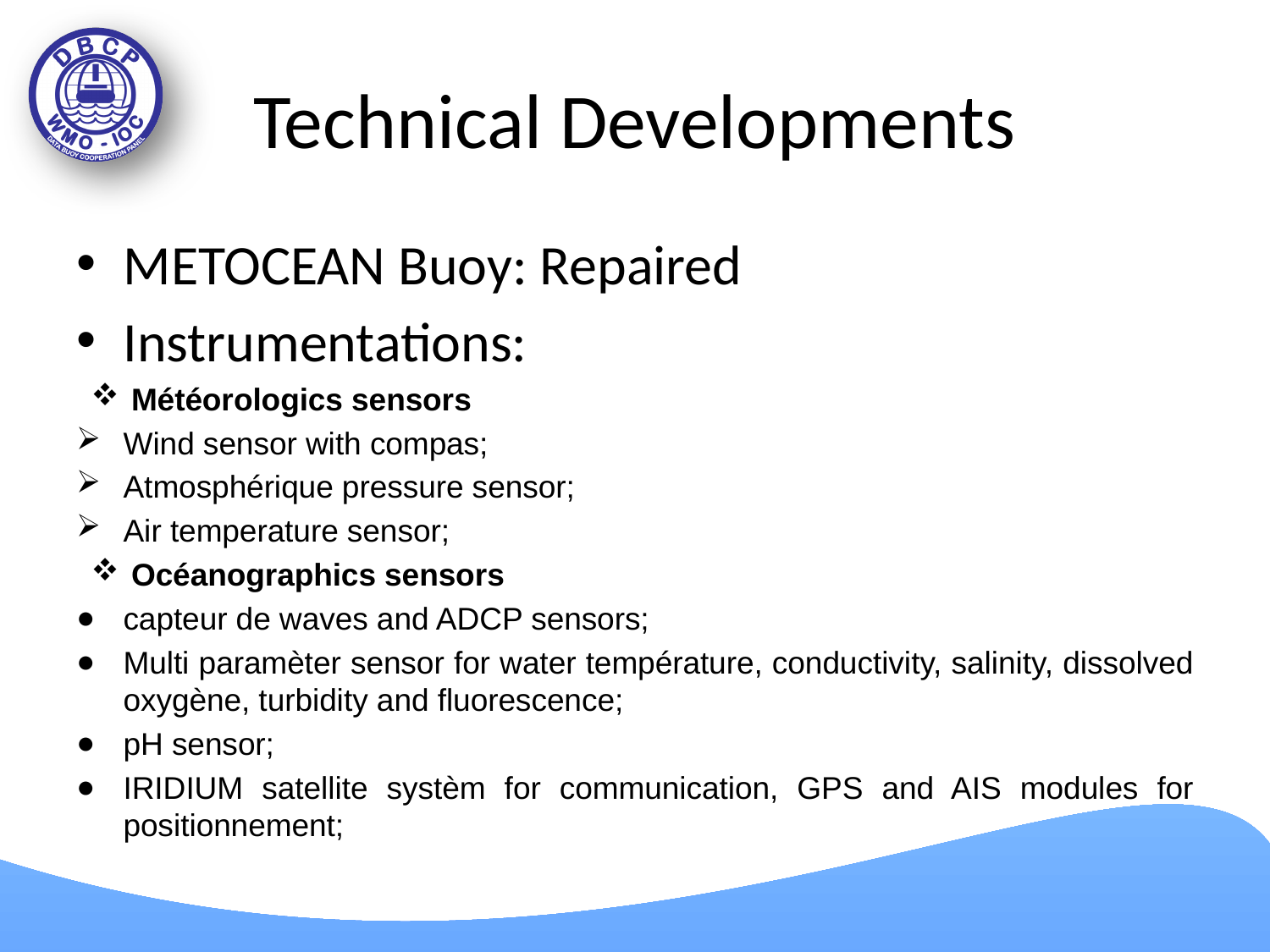

# Technical Developments
METOCEAN Buoy: Repaired
Instrumentations:
Météorologics sensors
Wind sensor with compas;
Atmosphérique pressure sensor;
Air temperature sensor;
Océanographics sensors
capteur de waves and ADCP sensors;
Multi paramèter sensor for water température, conductivity, salinity, dissolved oxygène, turbidity and fluorescence;
pH sensor;
IRIDIUM satellite systèm for communication, GPS and AIS modules for positionnement;